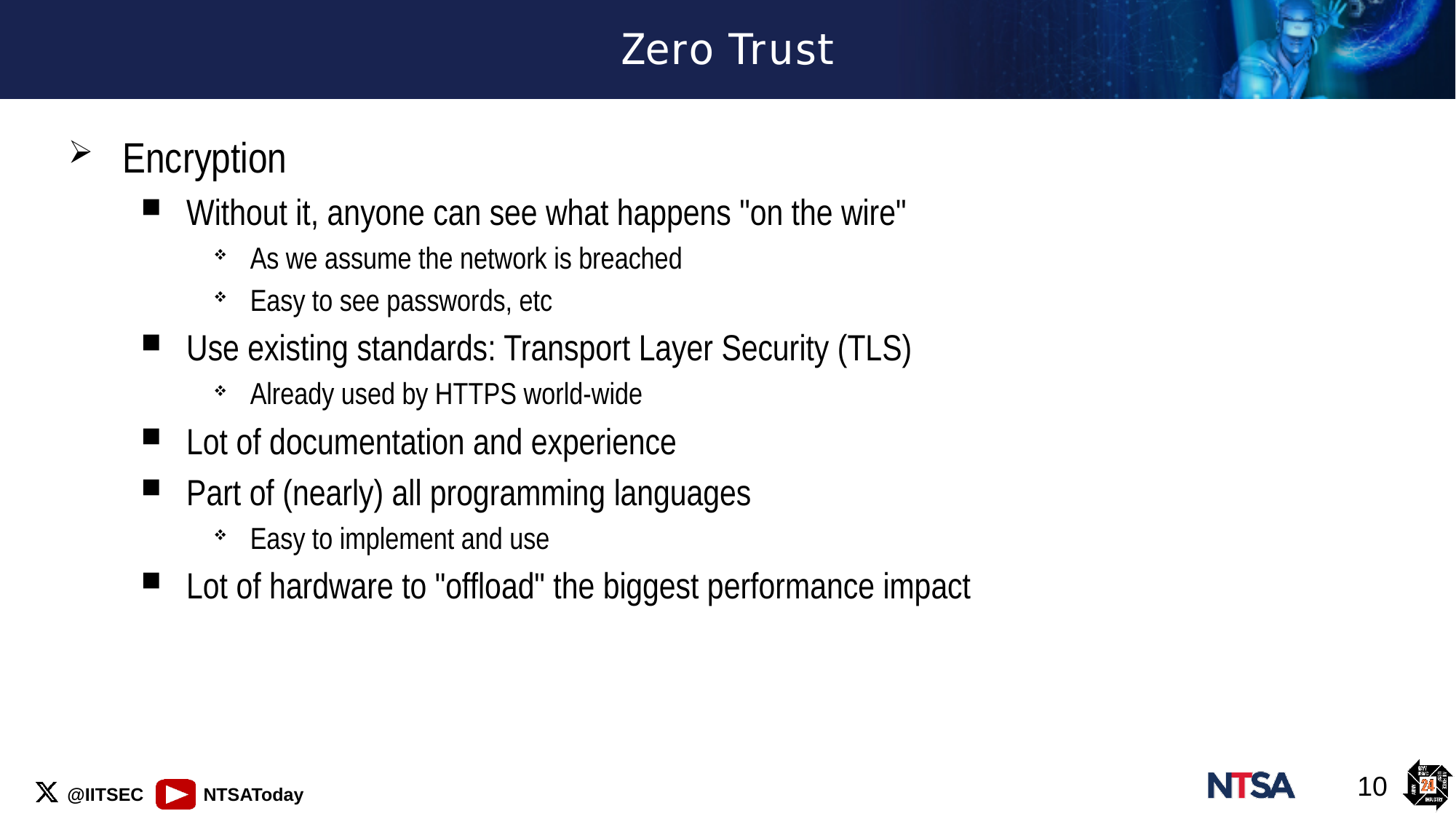

# Zero Trust
Encryption
Without it, anyone can see what happens "on the wire"
As we assume the network is breached
Easy to see passwords, etc
Use existing standards: Transport Layer Security (TLS)
Already used by HTTPS world-wide
Lot of documentation and experience
Part of (nearly) all programming languages
Easy to implement and use
Lot of hardware to "offload" the biggest performance impact
10